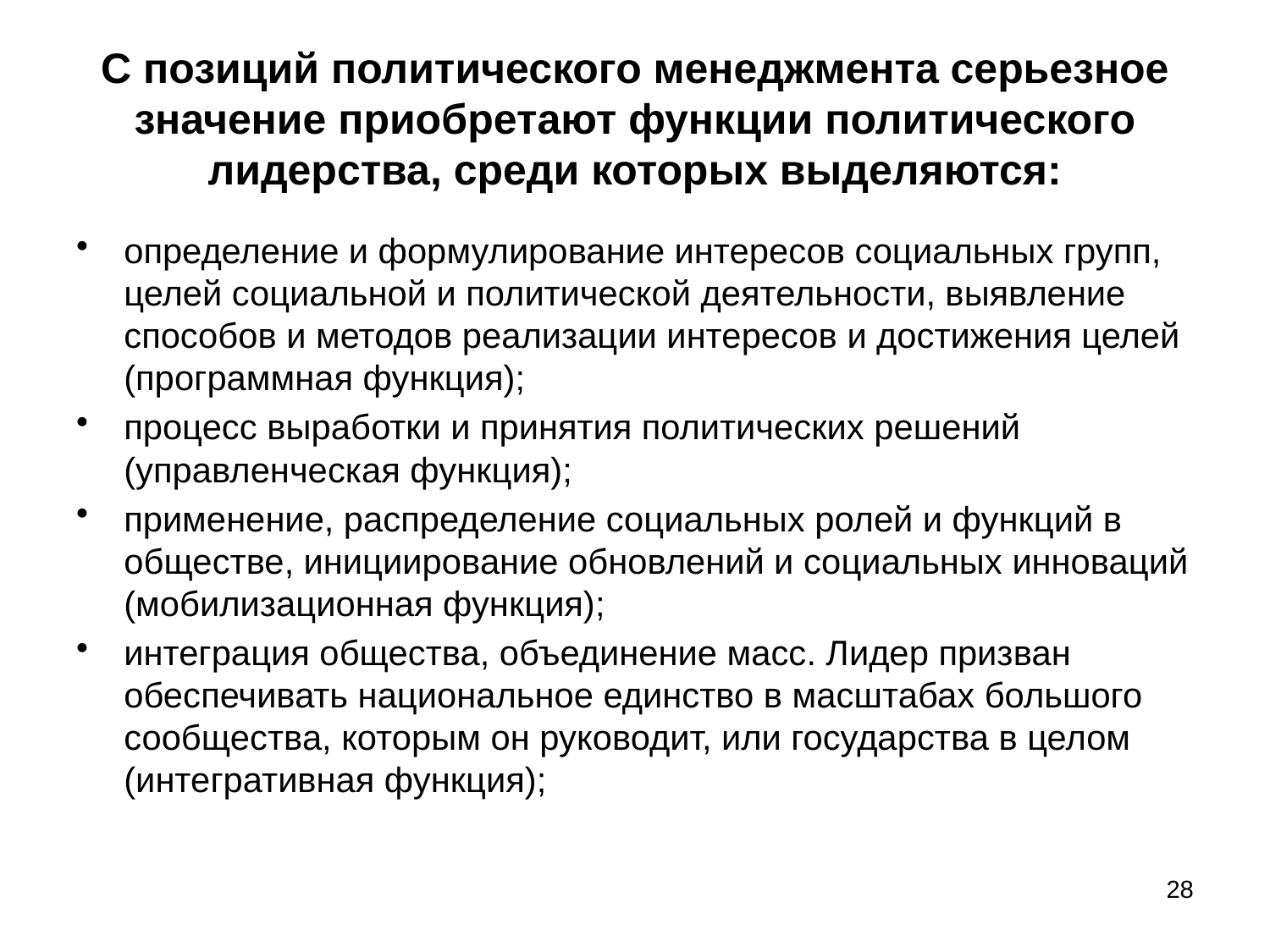

# С позиций политического менеджмента серьезное значение приобретают функции политического лидерства, среди которых выделяются:
определение и формулирование интересов социальных групп, целей социальной и политической деятельности, выявление способов и методов реализации интересов и достижения целей (программная функция);
процесс выработки и принятия политических решений (управленческая функция);
применение, распределение социальных ролей и функций в обществе, инициирование обновлений и социальных инноваций (мобилизационная функция);
интеграция общества, объединение масс. Лидер призван обеспечивать национальное единство в масштабах большого сообщества, которым он руководит, или государства в целом (интегративная функция);
28